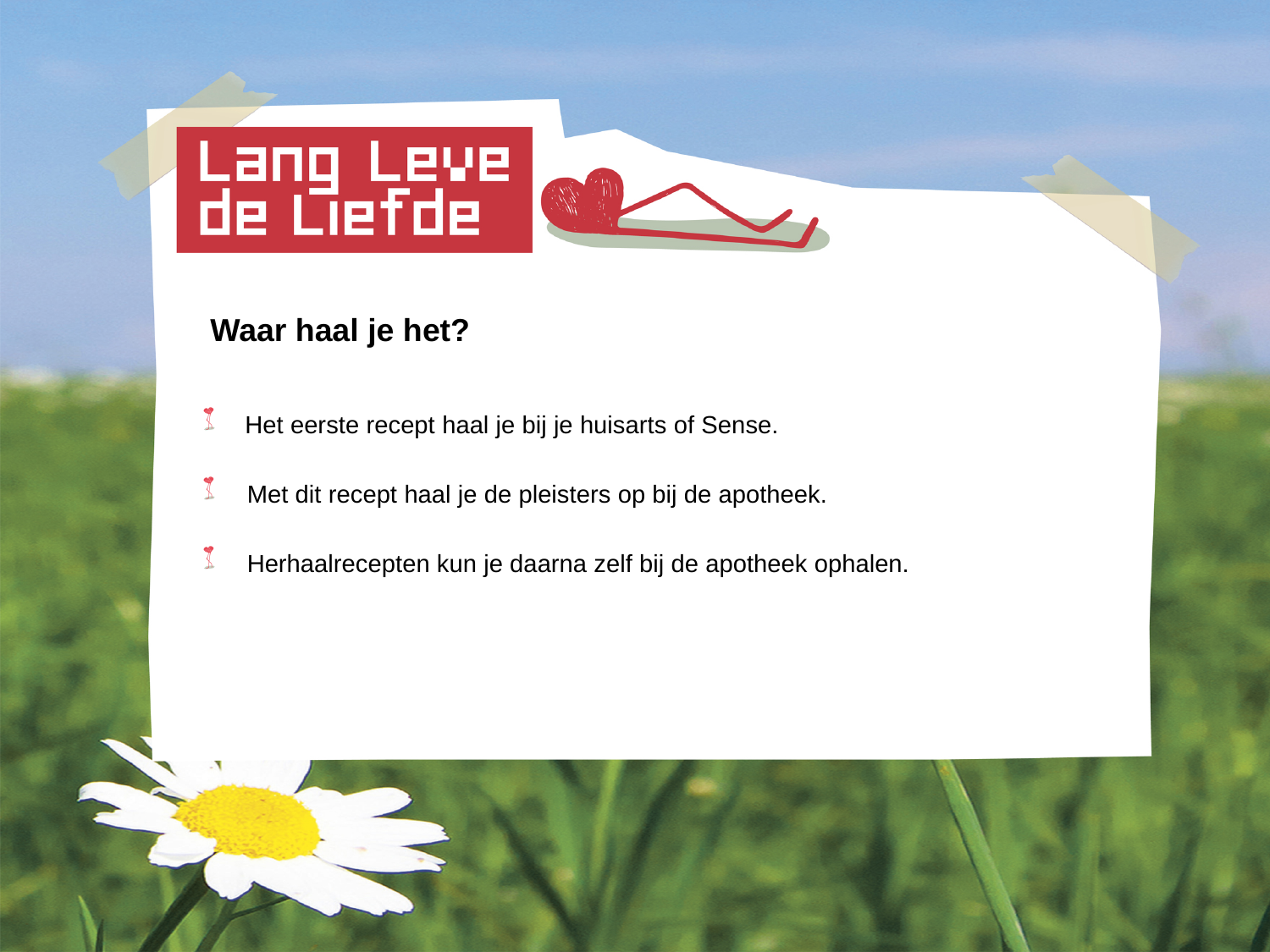

Waar haal je het?

   Het eerste recept haal je bij je huisarts of Sense.

   Met dit recept haal je de pleisters op bij de apotheek.

   Herhaalrecepten kun je daarna zelf bij de apotheek ophalen.